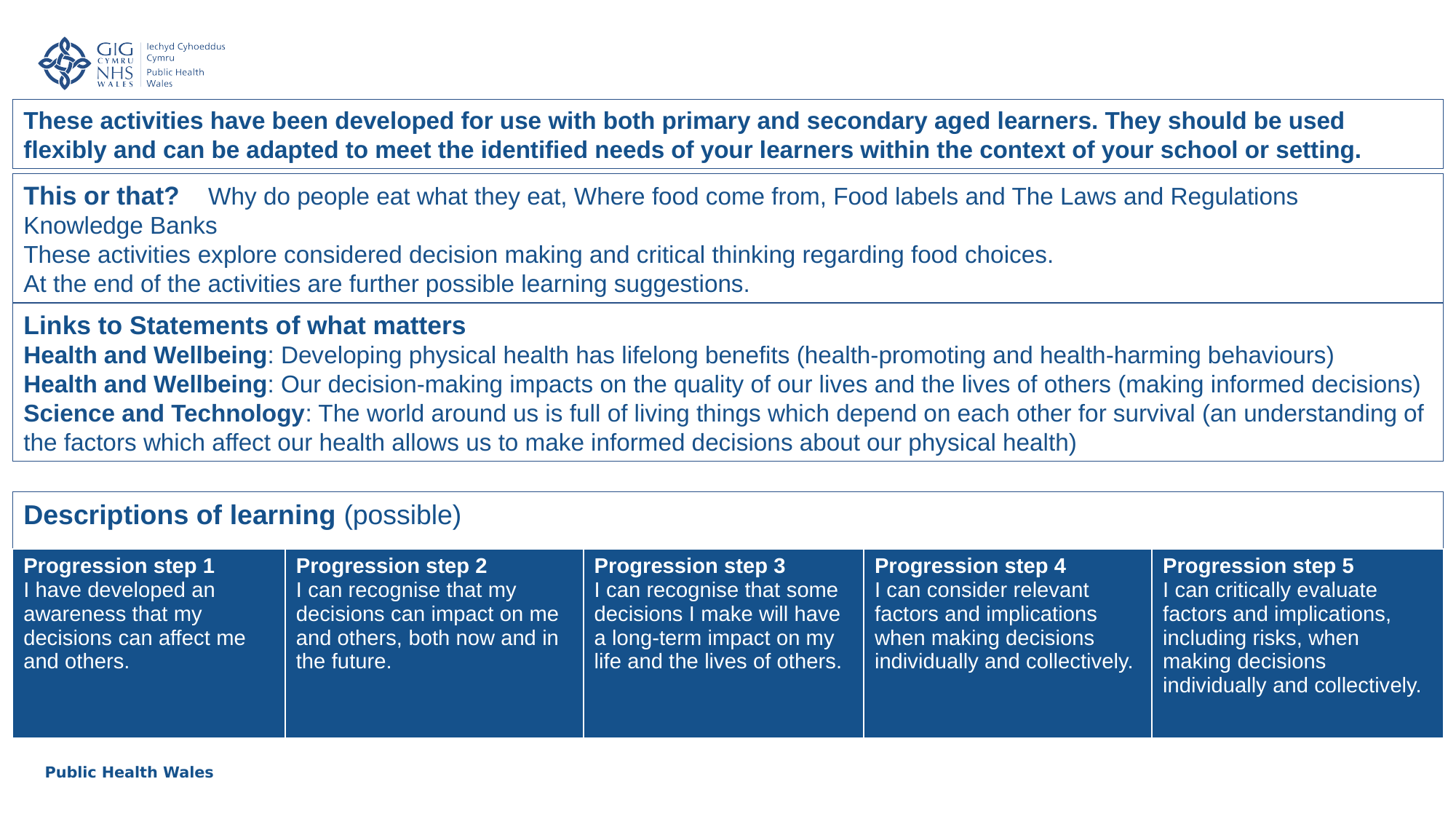

These activities have been developed for use with both primary and secondary aged learners. They should be used
flexibly and can be adapted to meet the identified needs of your learners within the context of your school or setting.
This or that?    Why do people eat what they eat, Where food come from, Food labels and The Laws and Regulations
Knowledge Banks
These activities explore considered decision making and critical thinking regarding food choices.
At the end of the activities are further possible learning suggestions.
Links to Statements of what matters
Health and Wellbeing: Developing physical health has lifelong benefits (health-promoting and health-harming behaviours)
Health and Wellbeing: Our decision-making impacts on the quality of our lives and the lives of others (making informed decisions)
Science and Technology: The world around us is full of living things which depend on each other for survival (an understanding of the factors which affect our health allows us to make informed decisions about our physical health)
Descriptions of learning (possible)

| Progression step 1 I have developed an awareness that my decisions can affect me and others. | Progression step 2 I can recognise that my decisions can impact on me and others, both now and in the future. | Progression step 3 I can recognise that some decisions I make will have a long-term impact on my life and the lives of others. | Progression step 4 I can consider relevant factors and implications when making decisions individually and collectively. | Progression step 5 I can critically evaluate factors and implications, including risks, when making decisions individually and collectively. |
| --- | --- | --- | --- | --- |